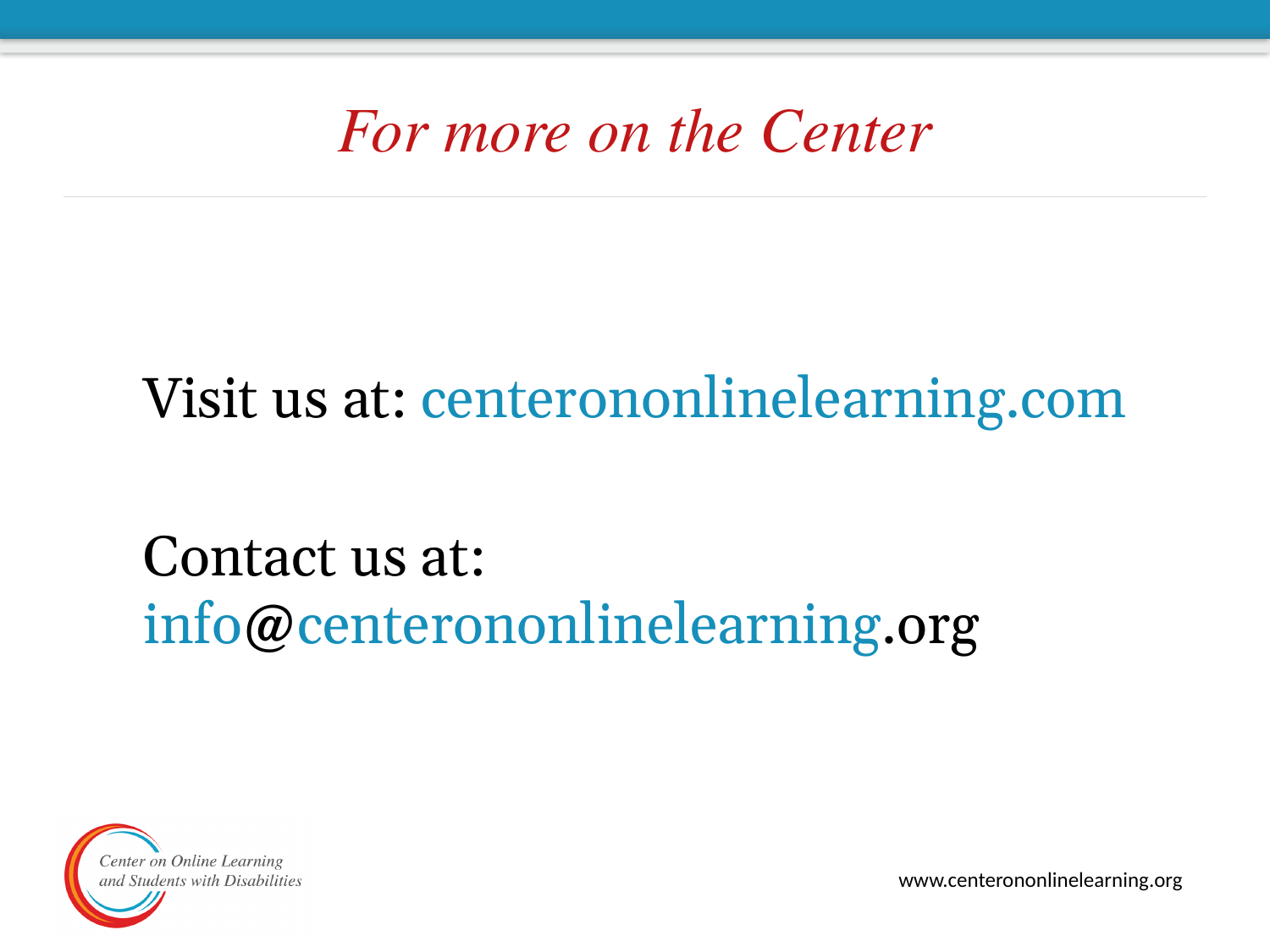

# For more on the Center
Visit us at: centerononlinelearning.com

Contact us at: info@centerononlinelearning.org